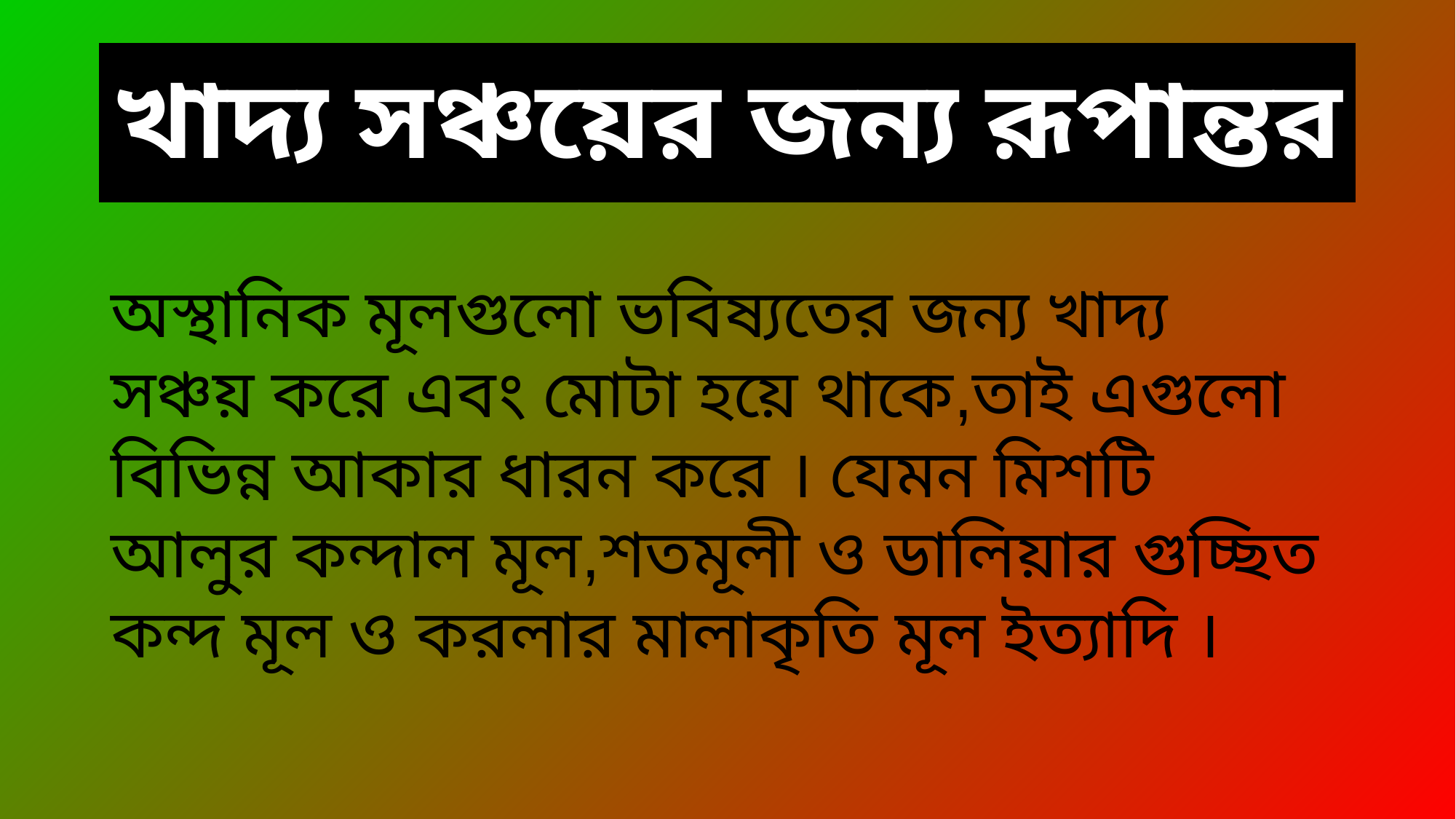

# খাদ্য সঞ্চয়ের জন্য রূপান্তর
অস্থানিক মূলগুলো ভবিষ্যতের জন্য খাদ্য সঞ্চয় করে এবং মোটা হয়ে থাকে,তাই এগুলো বিভিন্ন আকার ধারন করে । যেমন মিশটি আলুর কন্দাল মূল,শতমূলী ও ডালিয়ার গুচ্ছিত কন্দ মূল ও করলার মালাকৃতি মূল ইত্যাদি ।